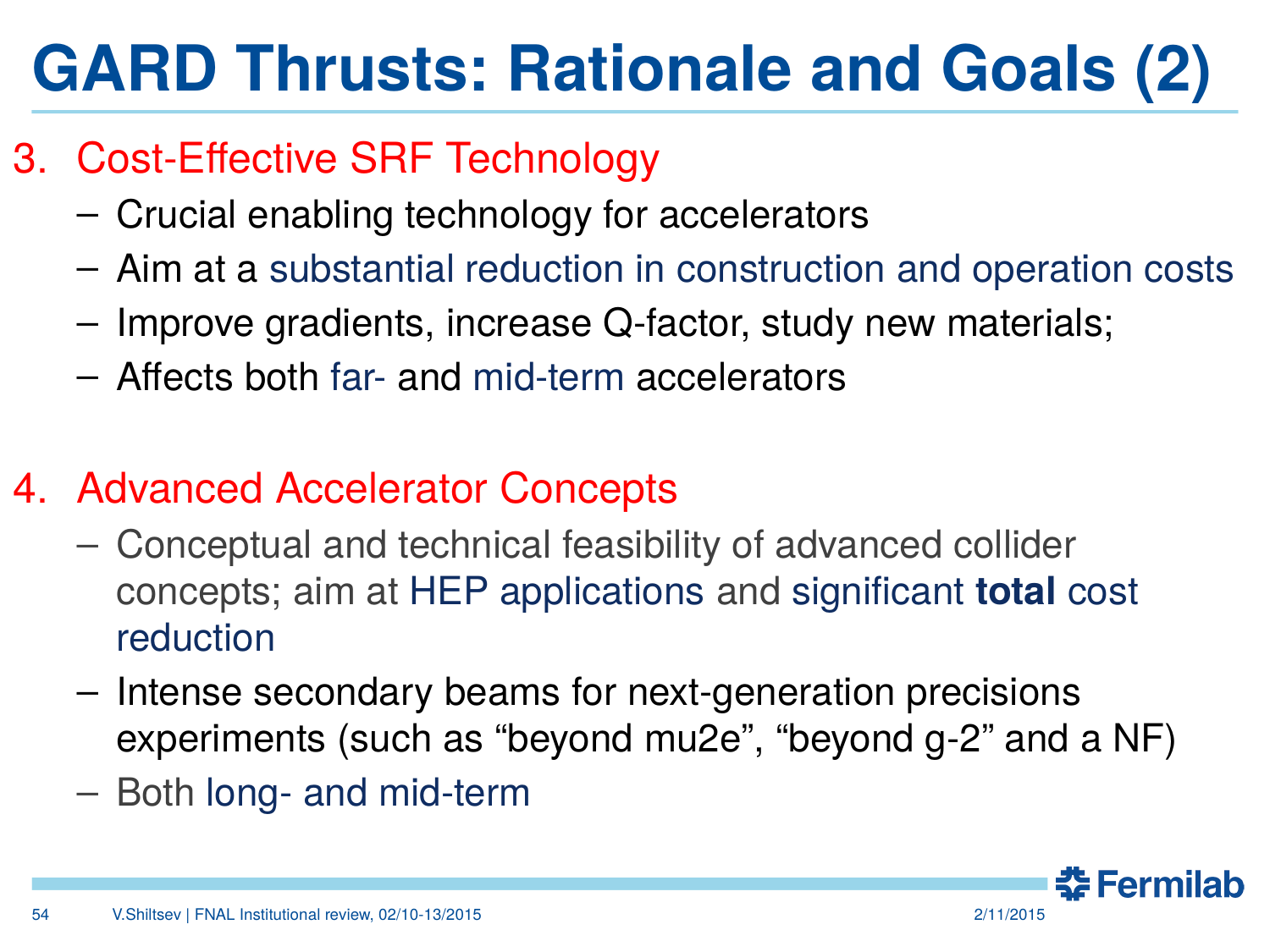

# GARD Thrusts: Rationale and Goals (2)
Cost-Effective SRF Technology
Crucial enabling technology for accelerators
Aim at a substantial reduction in construction and operation costs
Improve gradients, increase Q-factor, study new materials;
Affects both far- and mid-term accelerators

Advanced Accelerator Concepts
Conceptual and technical feasibility of advanced collider concepts; aim at HEP applications and significant total cost reduction
Intense secondary beams for next-generation precisions experiments (such as “beyond mu2e”, “beyond g-2” and a NF)
Both long- and mid-term
54
V.Shiltsev | FNAL Institutional review, 02/10-13/2015
2/11/2015